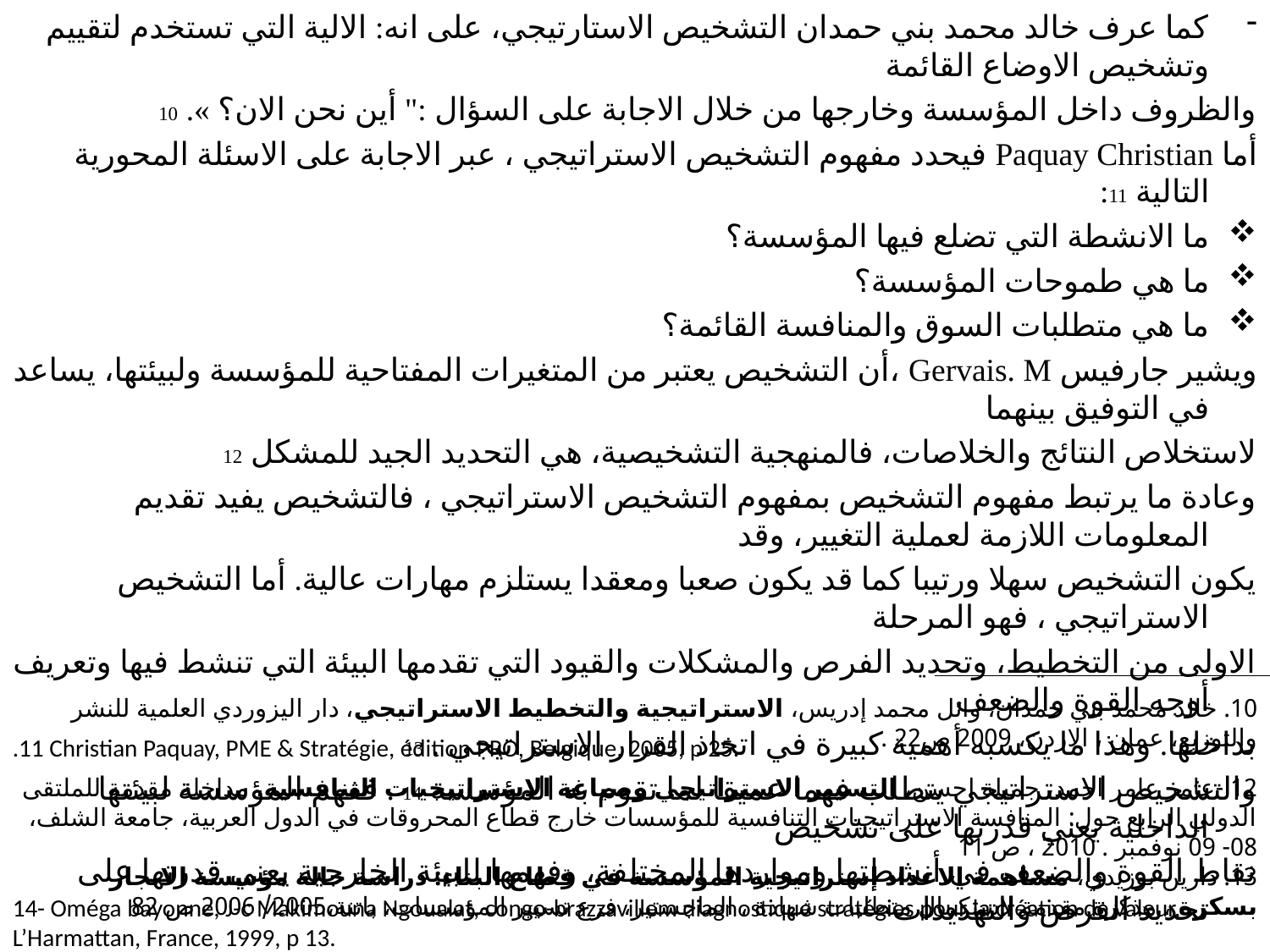

كما عرف خالد محمد بني حمدان التشخيص الاستارتيجي، على انه: الالية التي تستخدم لتقييم وتشخيص الاوضاع القائمة
والظروف داخل المؤسسة وخارجها من خلال الاجابة على السؤال :" أين نحن الان؟ ». 10
أما Paquay Christian فيحدد مفهوم التشخيص الاستراتيجي ، عبر الاجابة على الاسئلة المحورية التالية 11:
ما الانشطة التي تضلع فيها المؤسسة؟
ما هي طموحات المؤسسة؟
ما هي متطلبات السوق والمنافسة القائمة؟
ويشير جارفيس Gervais. M ،أن التشخيص يعتبر من المتغيرات المفتاحية للمؤسسة ولبيئتها، يساعد في التوفيق بينهما
لاستخلاص النتائج والخلاصات، فالمنهجية التشخيصية، هي التحديد الجيد للمشكل 12
وعادة ما يرتبط مفهوم التشخيص بمفهوم التشخيص الاستراتيجي ، فالتشخيص يفيد تقديم المعلومات اللازمة لعملية التغيير، وقد
يكون التشخيص سهلا ورتيبا كما قد يكون صعبا ومعقدا يستلزم مهارات عالية. أما التشخيص الاستراتيجي ، فهو المرحلة
الاولى من التخطيط، وتحديد الفرص والمشكلات والقيود التي تقدمها البيئة التي تنشط فيها وتعريف أوجه القوة والضعف
بداخلها. وهذا ما يكسبه أهمية كبيرة في اتخاذ القرار الاستراتيجي . 13
والتشخيص الاستراتيجي يتطلب فهما عميقا لما تقوم به المؤسسة 14 . ففهم المؤسسة لبيئتها الداخلية يعني قدرتها على تشخيص
نقاط القوة والضعف في أنشطتها ومواردها المختلفة، وفهمها للبيئة الخارجية يعني قدرتها على تحديد الفرص والتهديدات
10. خالد محمد بني حمدان، وائل محمد إدريس، الاستراتيجية والتخطيط الاستراتيجي، دار اليزوردي العلمية للنشر والتوزيع، عمان ، الاردن، 2009 ص22 .
.11 Christian Paquay, PME & Stratégie, édition PRO, Belgique, 2005, p 25.
12 -عامر عامر احمد، جميلة احسن، التسيير الاستراتيجي وصياغة الاستراتيجيات التنافسية، مداخلة مقدمة للملتقى الدولي الرابع حول: المنافسة الاستراتيجيات التنافسية للمؤسسات خارج قطاع المحروقات في الدول العربية، جامعة الشلف، 08- 09 نوفمبر . 2010 ، ص 11
13. دارين بوزيدي، مساهمة الاعداد إستراتيجية المؤسسة في قطاع البناء: دراسة حالة مؤسسة الانجاز بسكرة ، مذكرة مقدمة لاستكمال متطلبات شهادة ، الماجستير، فرع تسيير المؤسسات، باتنة،2005/ 2006 ص 82
14- Oméga bayonne, J-c Makimouna Ngoualat, congo-brazzavillem diagnostique stratégies pour la création de valeur, L’Harmattan, France, 1999, p 13.